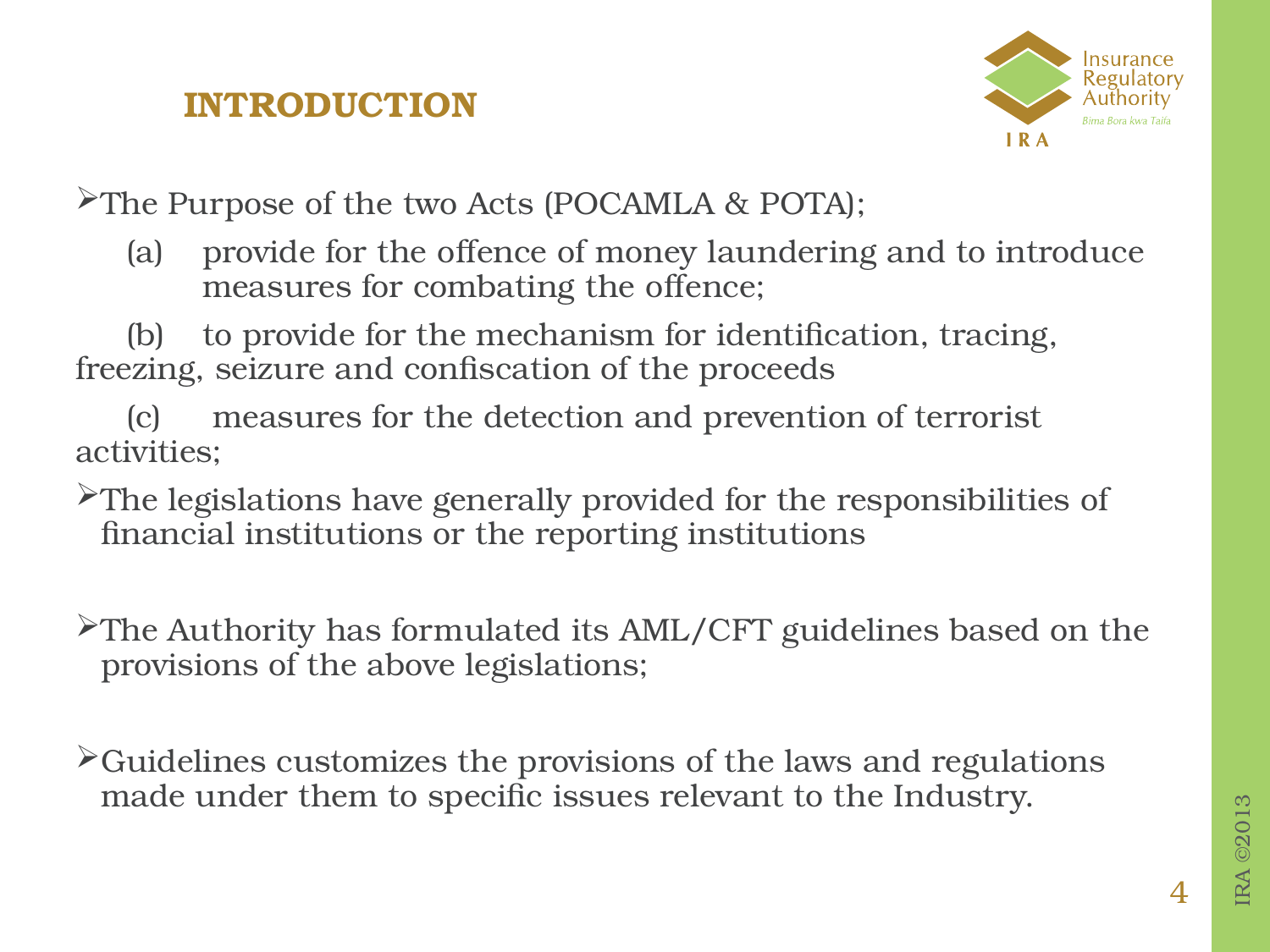

# INTRODUCTION

The Purpose of the two Acts (POCAMLA & POTA);
     (a) 	provide for the offence of money laundering and to introduce       	measures for combating the offence;
     (b)	to provide for the mechanism for identification, tracing, 	freezing, seizure and confiscation of the proceeds
     (c)	 measures for the detection and prevention of terrorist 	activities;
The legislations have generally provided for the responsibilities of financial institutions or the reporting institutions

The Authority has formulated its AML/CFT guidelines based on the provisions of the above legislations;

Guidelines customizes the provisions of the laws and regulations made under them to specific issues relevant to the Industry.